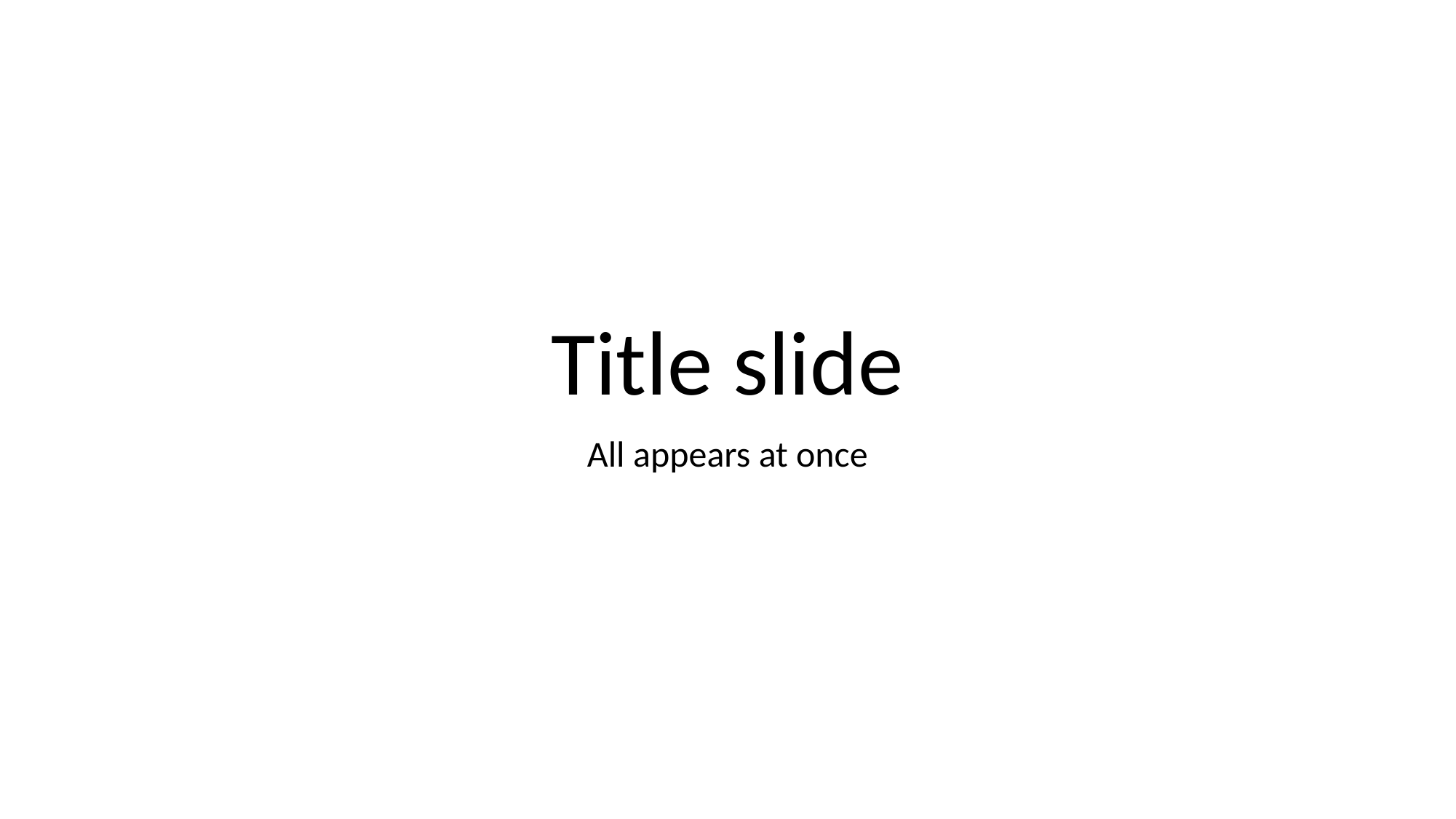

# Title slide
All appears at once